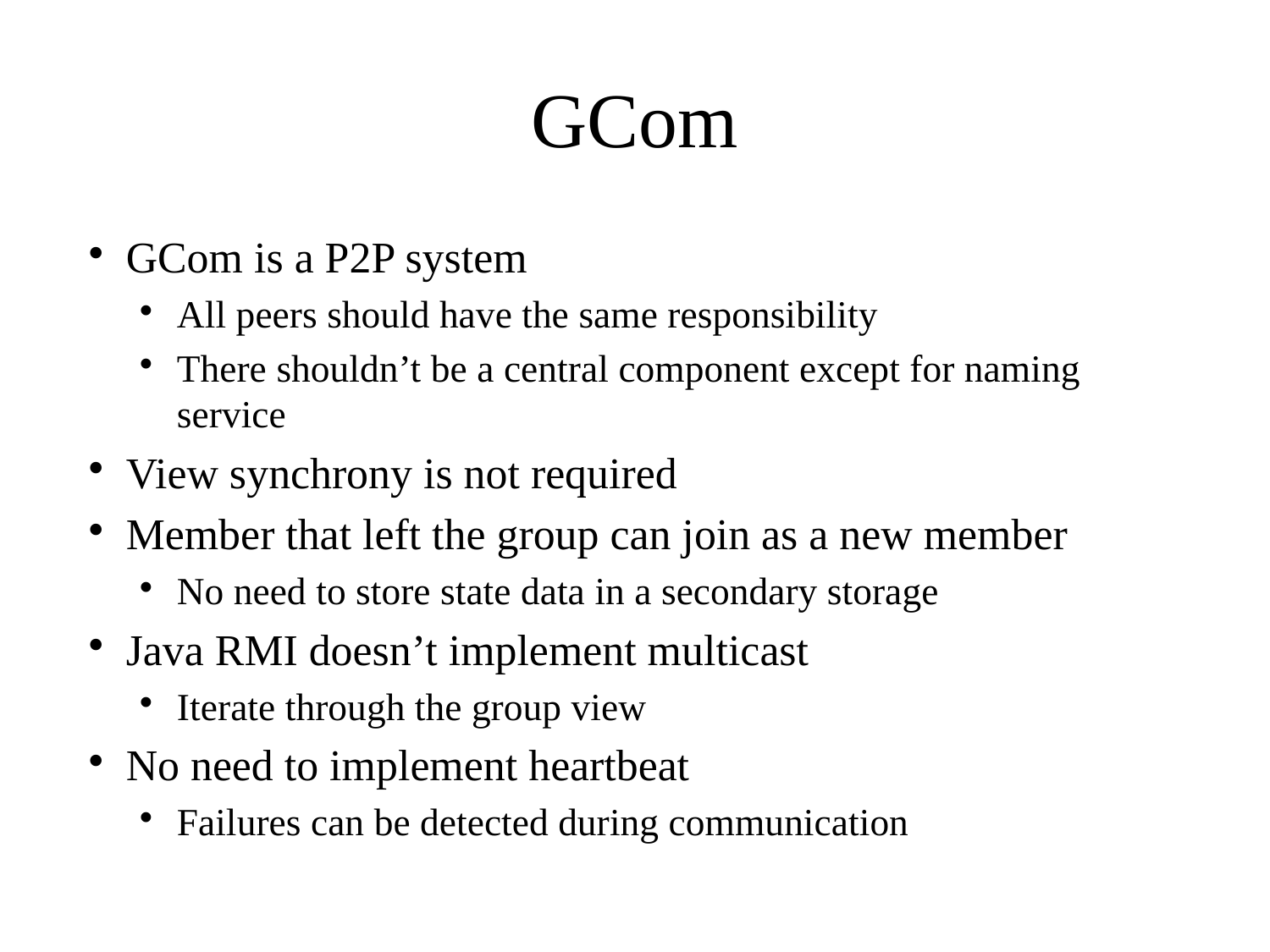

# GCom
GCom is a P2P system
All peers should have the same responsibility
There shouldn’t be a central component except for naming service
View synchrony is not required
Member that left the group can join as a new member
No need to store state data in a secondary storage
Java RMI doesn’t implement multicast
Iterate through the group view
No need to implement heartbeat
Failures can be detected during communication